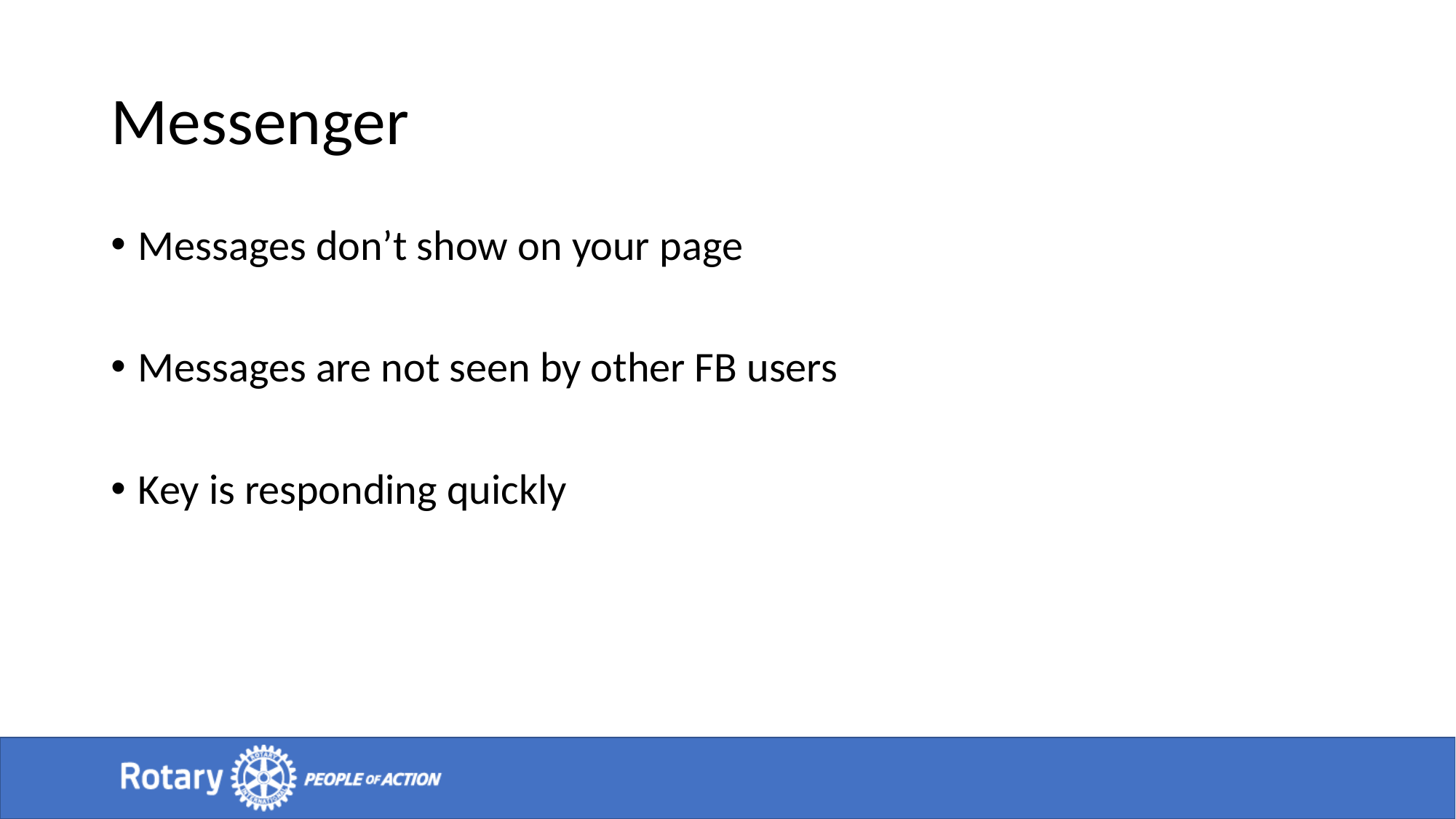

# Messenger
Messages don’t show on your page

Messages are not seen by other FB users

Key is responding quickly